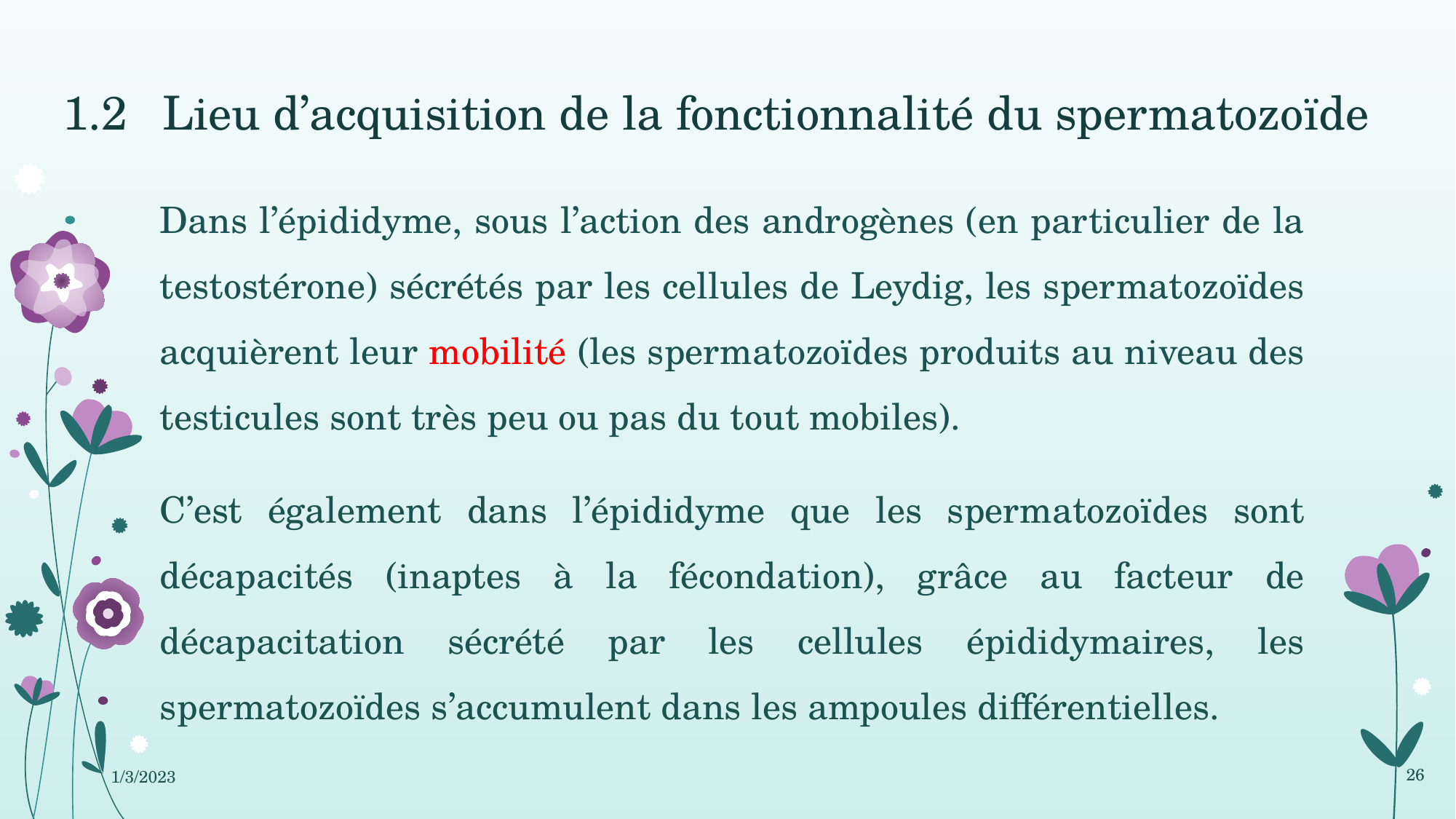

# 1.2	Lieu d’acquisition de la fonctionnalité du spermatozoïde
Dans l’épididyme, sous l’action des androgènes (en particulier de la testostérone) sécrétés par les cellules de Leydig, les spermatozoïdes acquièrent leur mobilité (les spermatozoïdes produits au niveau des testicules sont très peu ou pas du tout mobiles).
C’est également dans l’épididyme que les spermatozoïdes sont décapacités (inaptes à la fécondation), grâce au facteur de décapacitation sécrété par les cellules épididymaires, les spermatozoïdes s’accumulent dans les ampoules différentielles.

1/3/2023
26